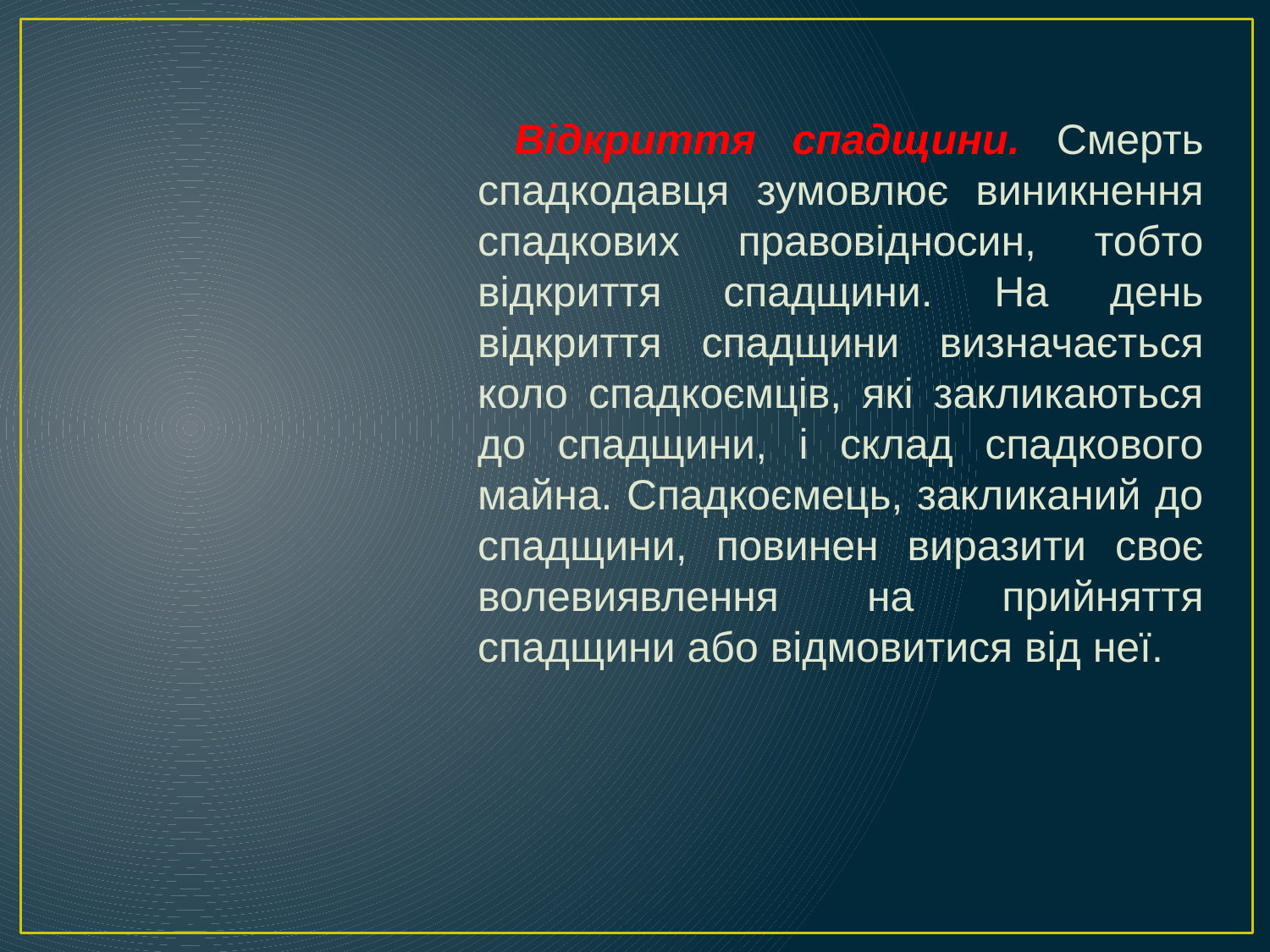

Відкриття спадщини. Смерть спадкодавця зумовлює виникнення спадкових правовідносин, тобто відкриття спадщини. На день відкриття спадщини визначається коло спадкоємців, які закликаються до спадщини, і склад спадкового майна. Спадкоємець, закликаний до спадщини, повинен виразити своє волевиявлення на прийняття спадщини або відмовитися від неї.